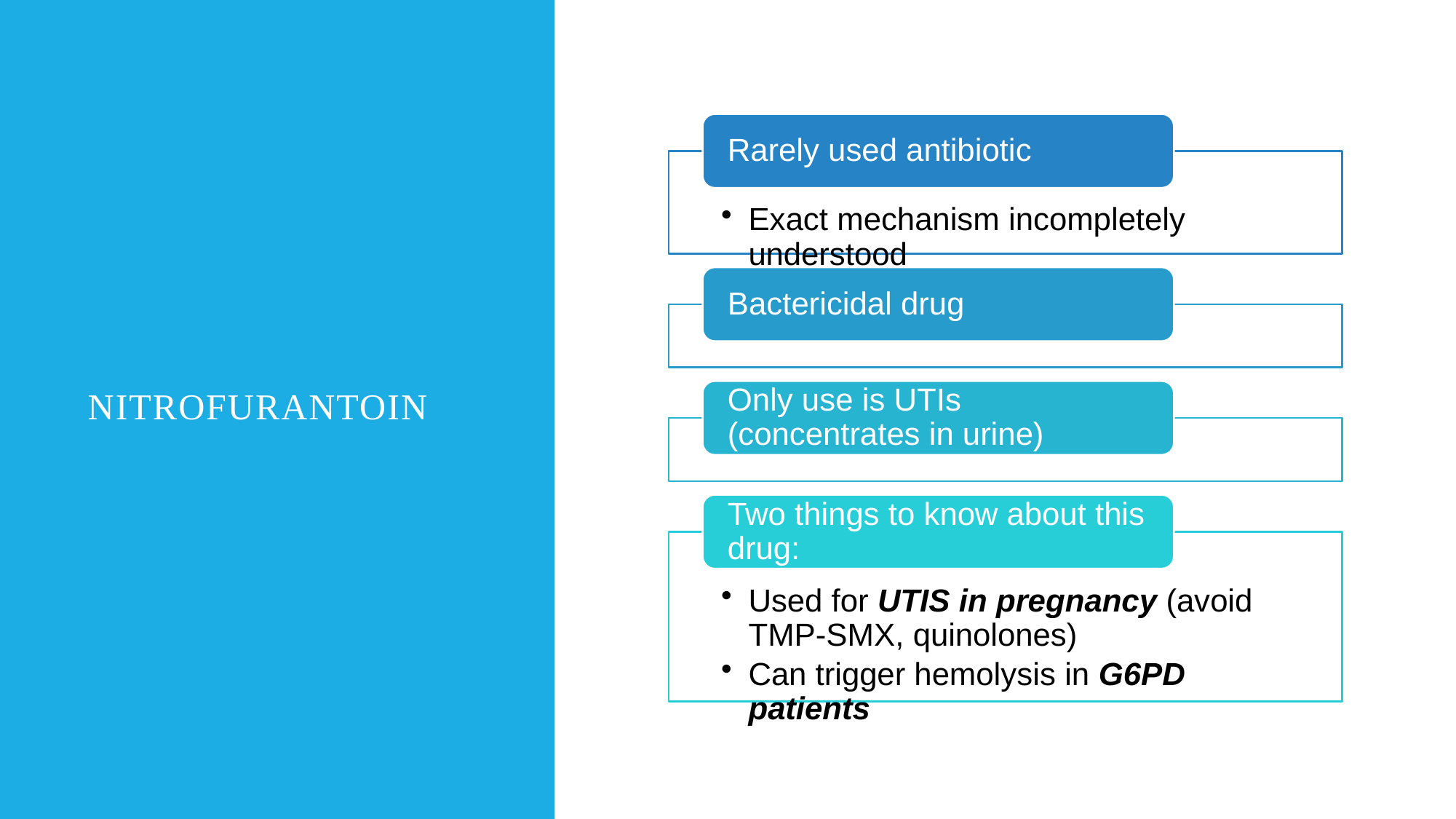

# Nitrofurantoin
Exact mechanism incompletely understood
Rarely used antibiotic
Bactericidal drug
Only use is UTIs (concentrates in urine)
Used for UTIS in pregnancy (avoid TMP-SMX, quinolones)
Can trigger hemolysis in G6PD patients
Two things to know about this drug: